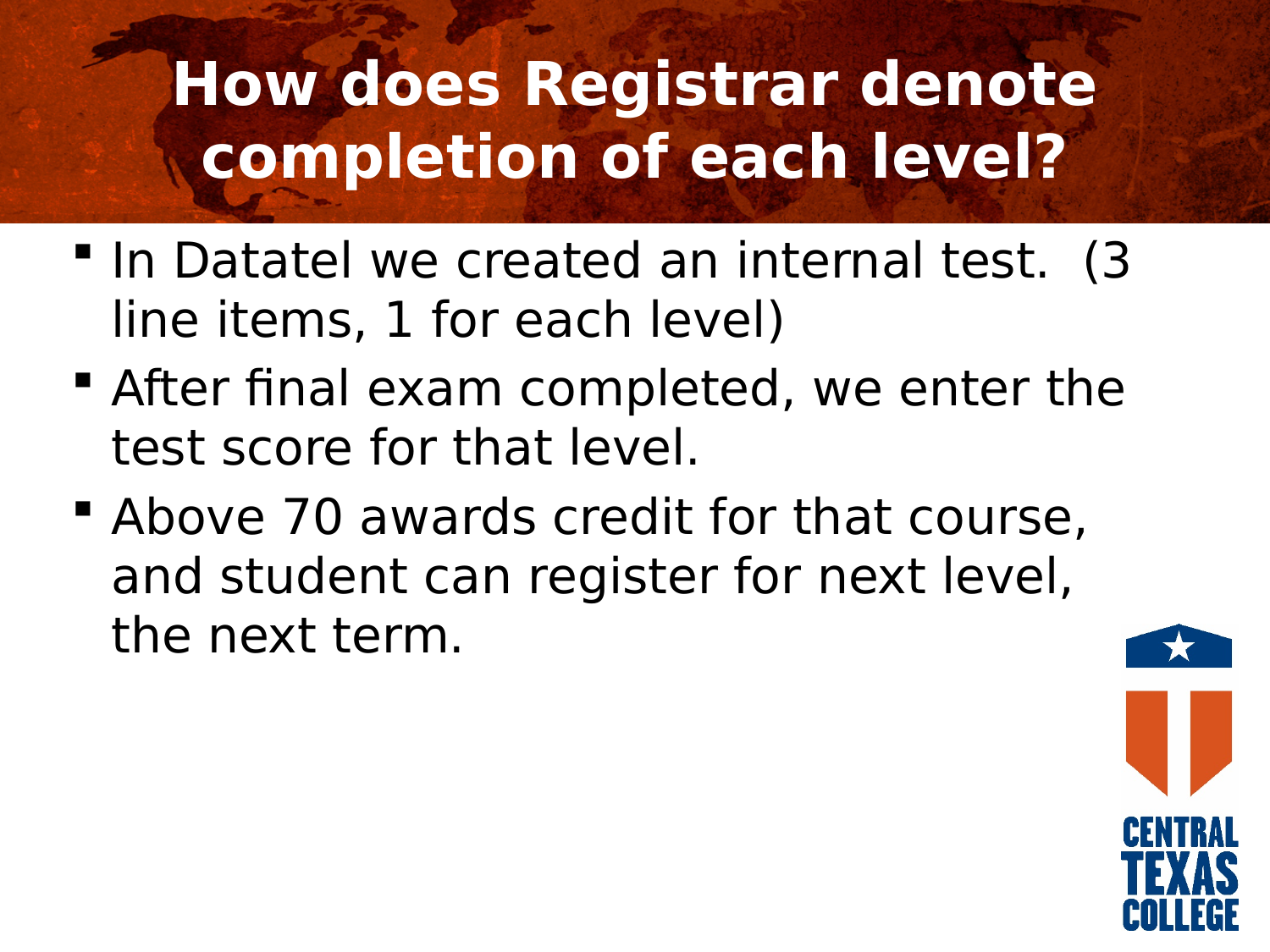

# How does Registrar denote completion of each level?
In Datatel we created an internal test.  (3 line items, 1 for each level)
After final exam completed, we enter the test score for that level.
Above 70 awards credit for that course, and student can register for next level, the next term.